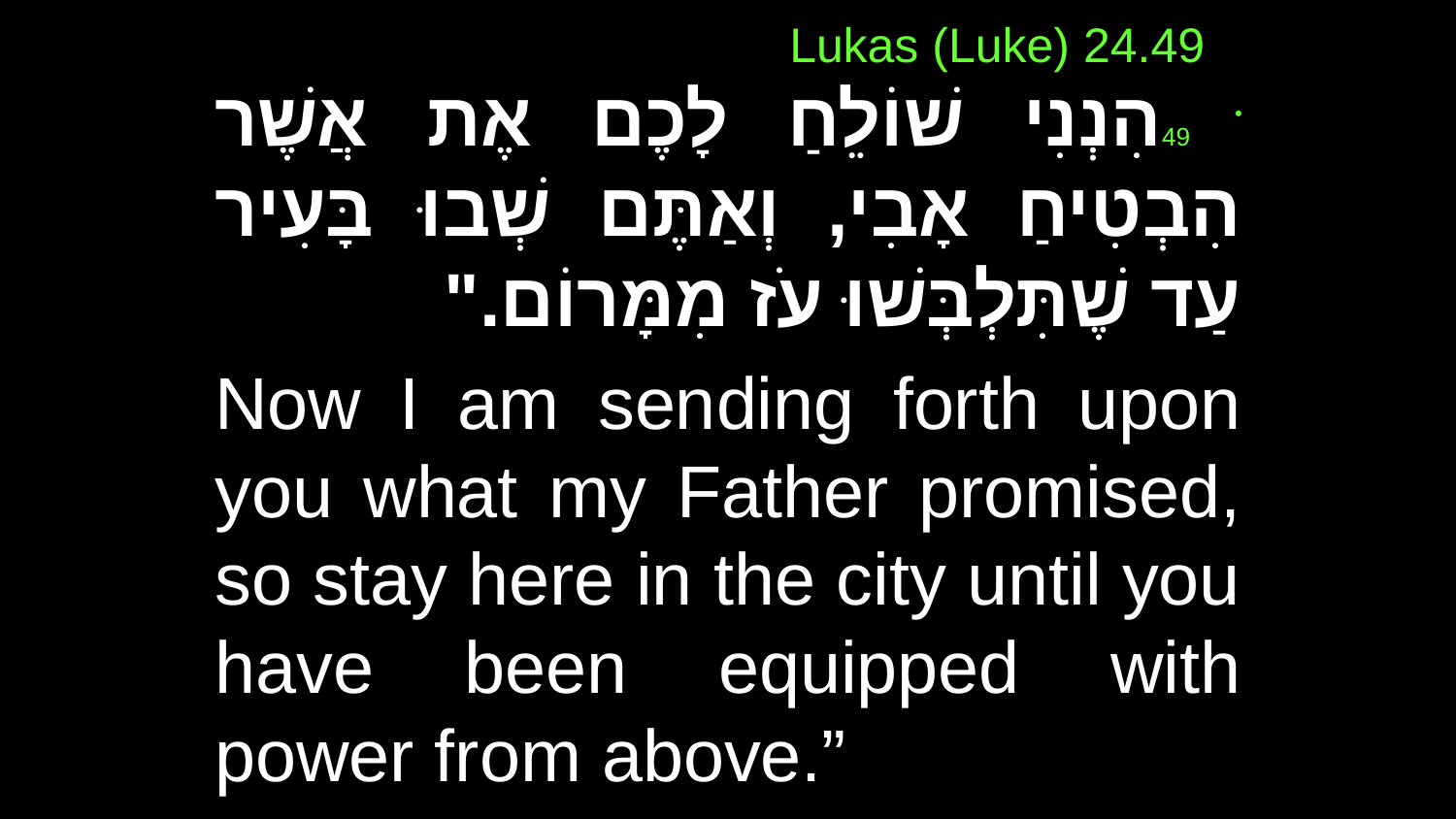

Lukas (Luke) 24.49
 49הִנְנִי שׁוֹלֵחַ לָכֶם אֶת אֲשֶׁר הִבְטִיחַ אָבִי, וְאַתֶּם שְׁבוּ בָּעִיר עַד שֶׁתִּלְבְּשׁוּ עֹז מִמָּרוֹם."
Now I am sending forth upon you what my Father promised, so stay here in the city until you have been equipped with power from above.”